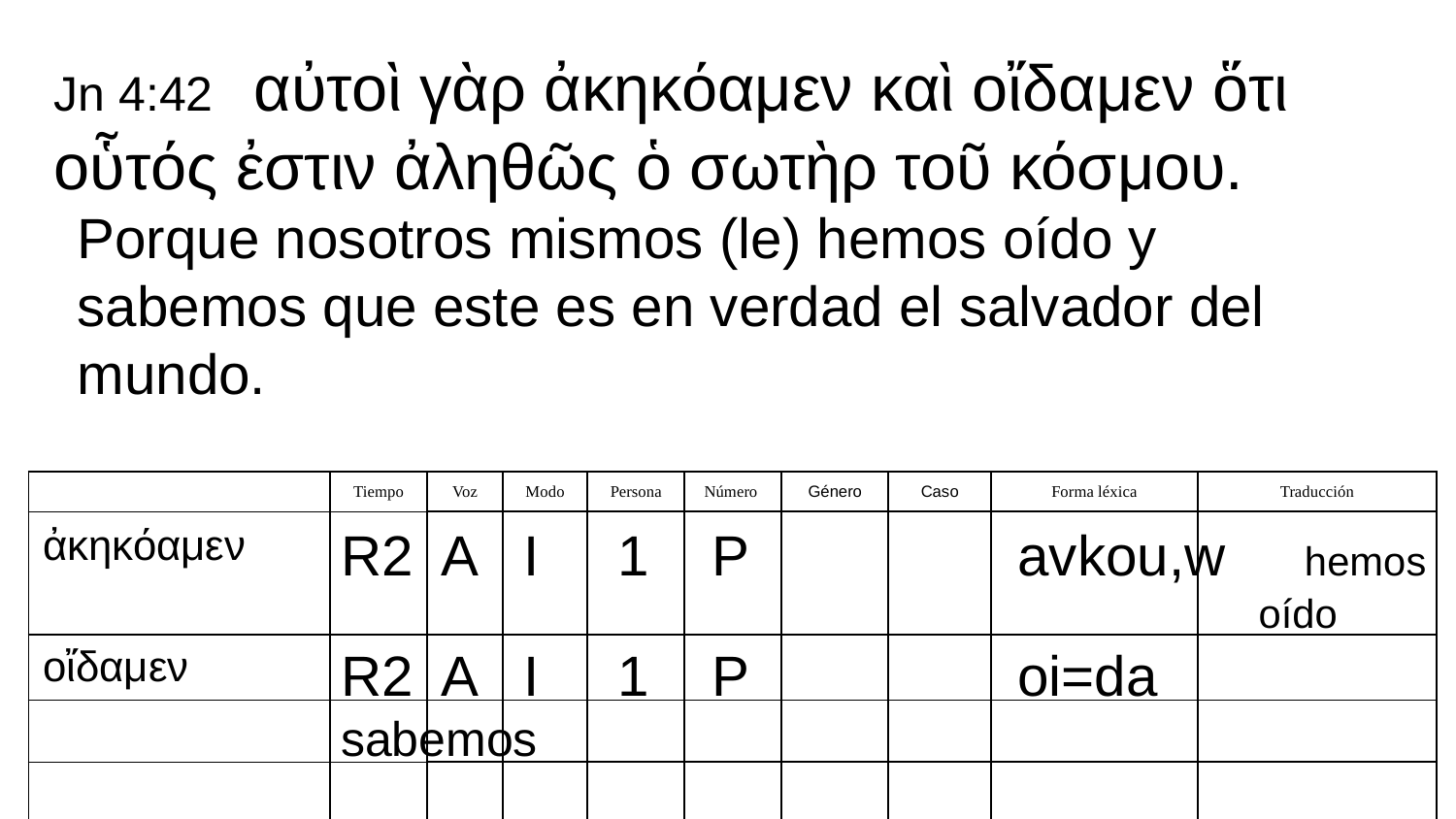

Jn 4:42    αὐτοὶ γὰρ ἀκηκόαμεν καὶ οἴδαμεν ὅτι οὗτός ἐστιν ἀληθῶς ὁ σωτὴρ τοῦ κόσμου.
Porque nosotros mismos (le) hemos oído y sabemos que este es en verdad el salvador del mundo.
|  | Tiempo | Voz | Modo | Persona | Número | Género | Caso | Forma léxica | Traducción |
| --- | --- | --- | --- | --- | --- | --- | --- | --- | --- |
| ἀκηκόαμεν |  |  |  |  |  |  |  |  |  |
| οἴδαμεν |  |  |  |  |  |  |  |  |  |
|  |  |  |  |  |  |  |  |  |  |
|  |  |  |  |  |  |  |  |  |  |
R2  A   I     1    P                 avkou,w     hemos 					                 oído
R2  A   I     1    P                 oi=da      sabemos